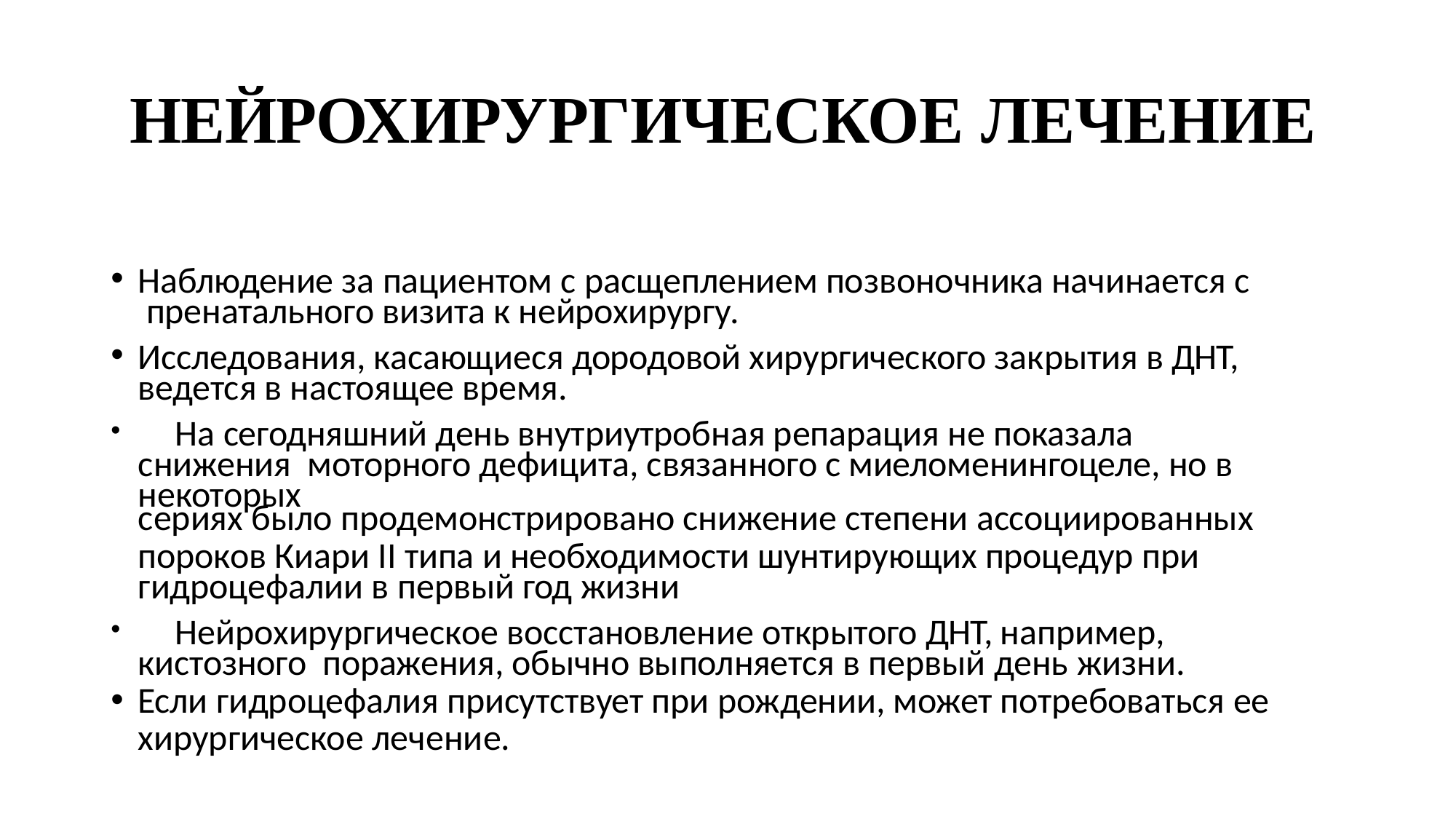

# НЕЙРОХИРУРГИЧЕСКОЕ ЛЕЧЕНИЕ
Наблюдение за пациентом с расщеплением позвоночника начинается с  пренатального визита к нейрохирургу.
Исследования, касающиеся дородовой хирургического закрытия в ДНТ,  ведется в настоящее время.
	На сегодняшний день внутриутробная репарация не показала снижения  моторного дефицита, связанного с миеломенингоцеле, но в некоторых
сериях было продемонстрировано снижение степени ассоциированных
пороков Киари II типа и необходимости шунтирующих процедур при  гидроцефалии в первый год жизни
	Нейрохирургическое восстановление открытого ДНТ, например, кистозного  поражения, обычно выполняется в первый день жизни.
Если гидроцефалия присутствует при рождении, может потребоваться ее
хирургическое лечение.